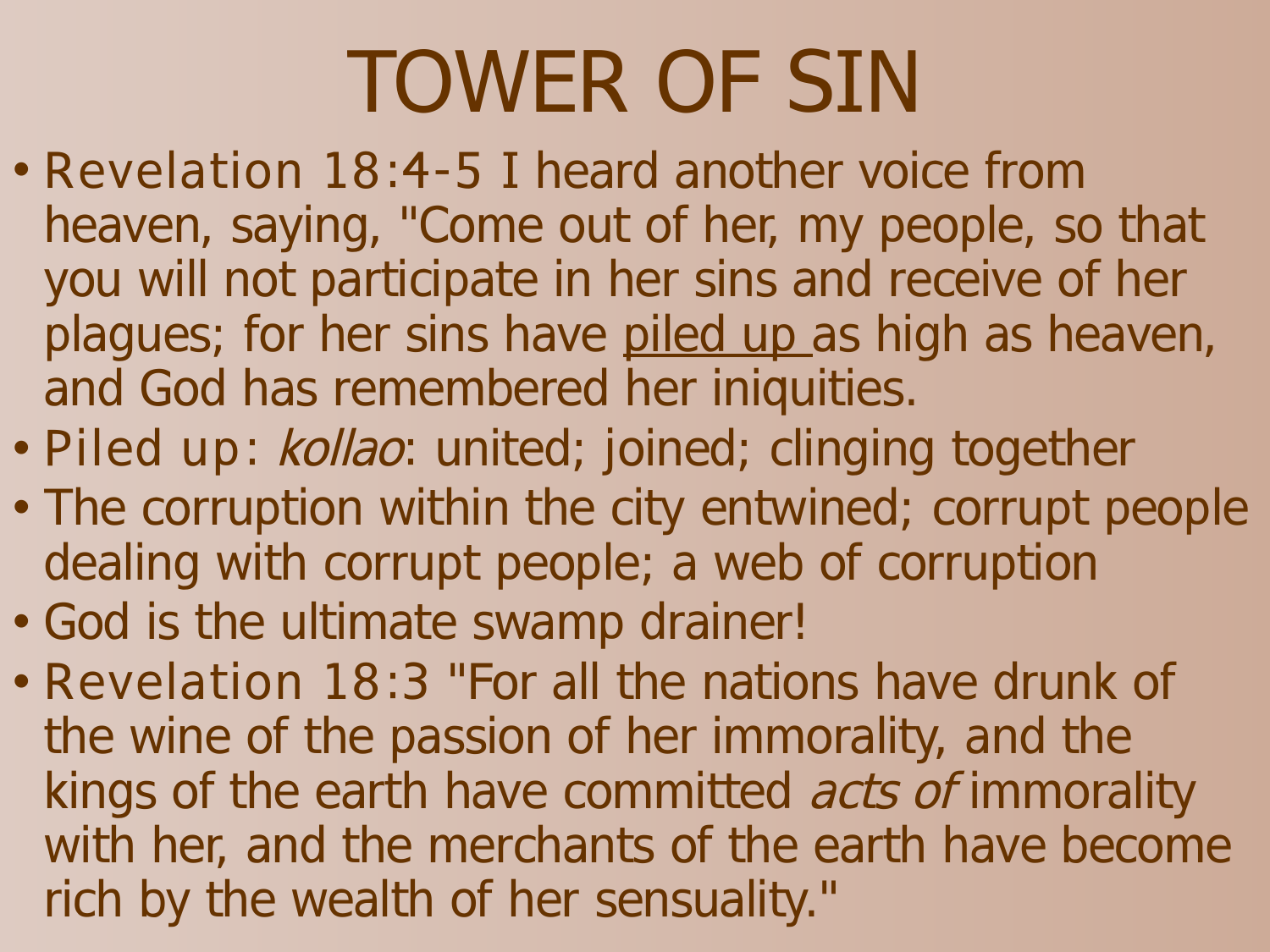

# TOWER OF SIN
Revelation 18:4-5 I heard another voice from heaven, saying, "Come out of her, my people, so that you will not participate in her sins and receive of her plagues; for her sins have piled up as high as heaven, and God has remembered her iniquities.
Piled up: kollao: united; joined; clinging together
The corruption within the city entwined; corrupt people dealing with corrupt people; a web of corruption
God is the ultimate swamp drainer!
Revelation 18:3 "For all the nations have drunk of the wine of the passion of her immorality, and the kings of the earth have committed acts of immorality with her, and the merchants of the earth have become rich by the wealth of her sensuality."